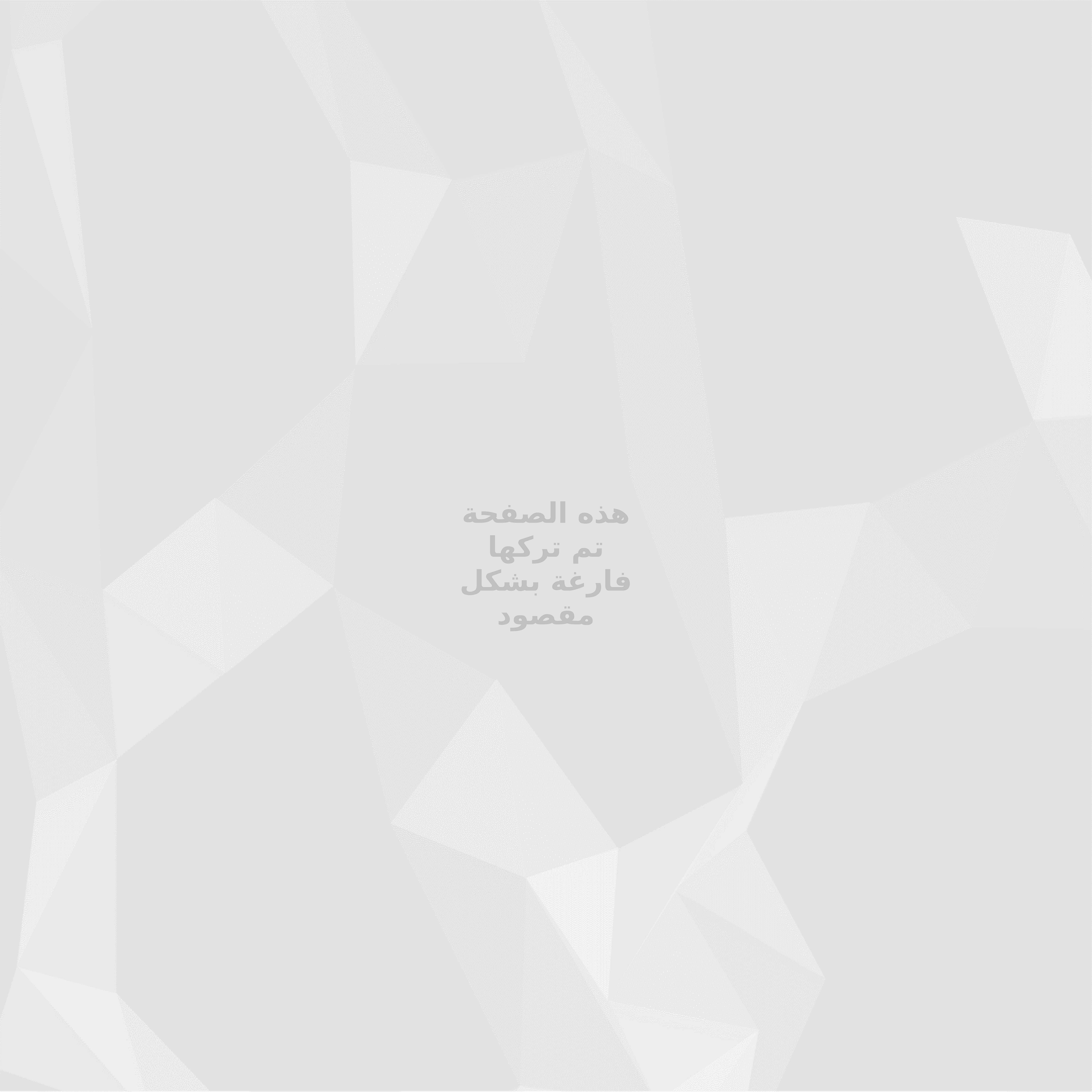

هذه الصفحة تم تركها فارغة بشكل مقصود